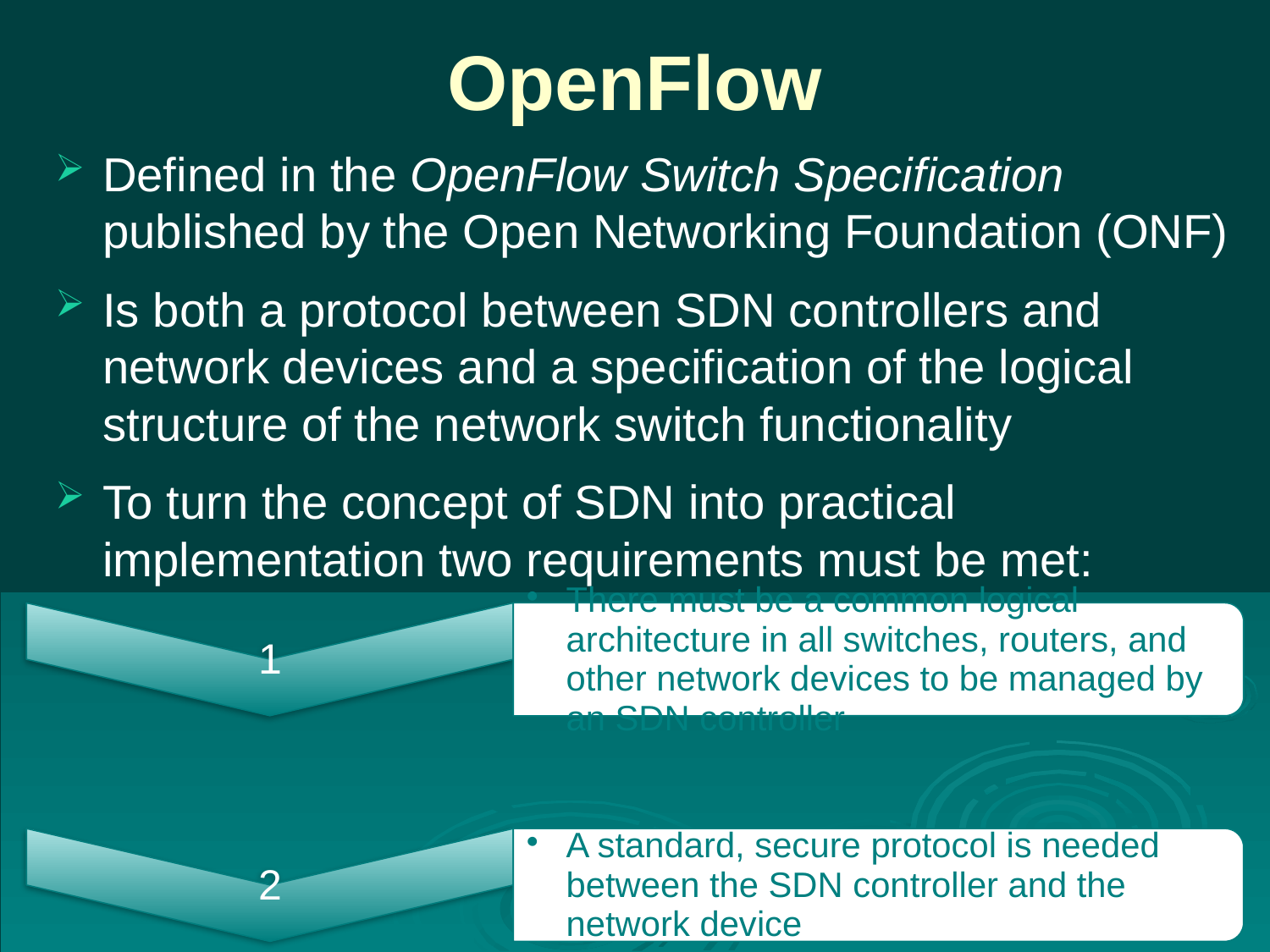

# OpenFlow
Defined in the OpenFlow Switch Specification published by the Open Networking Foundation (ONF)
Is both a protocol between SDN controllers and network devices and a specification of the logical structure of the network switch functionality
To turn the concept of SDN into practical implementation two requirements must be met:
1
2
There must be a common logical architecture in all switches, routers, and other network devices to be managed by an SDN controller
A standard, secure protocol is needed between the SDN controller and the network device